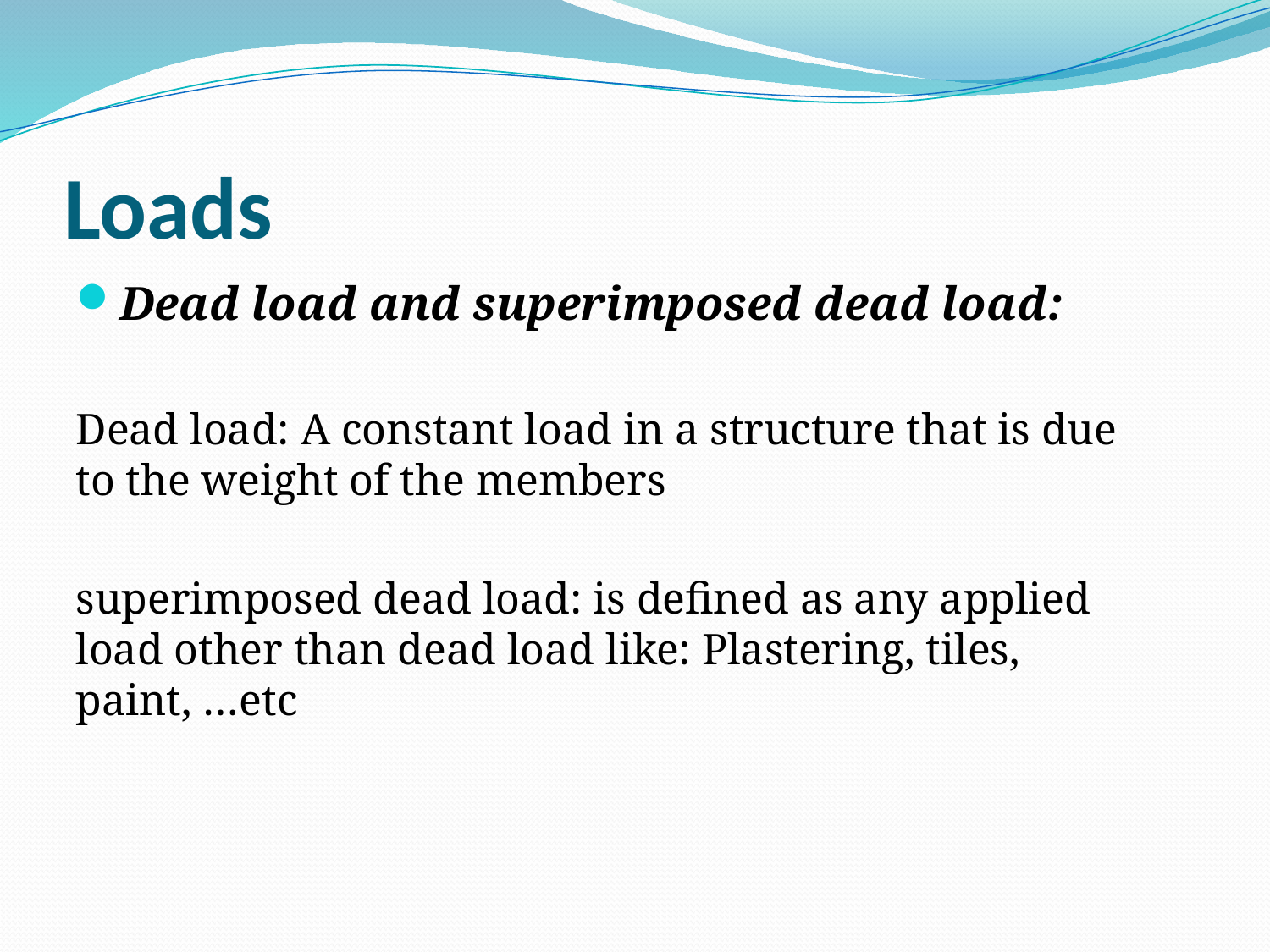

# Loads
Dead load and superimposed dead load:

Dead load: A constant load in a structure that is due to the weight of the members

superimposed dead load: is defined as any applied load other than dead load like: Plastering, tiles, paint, …etc